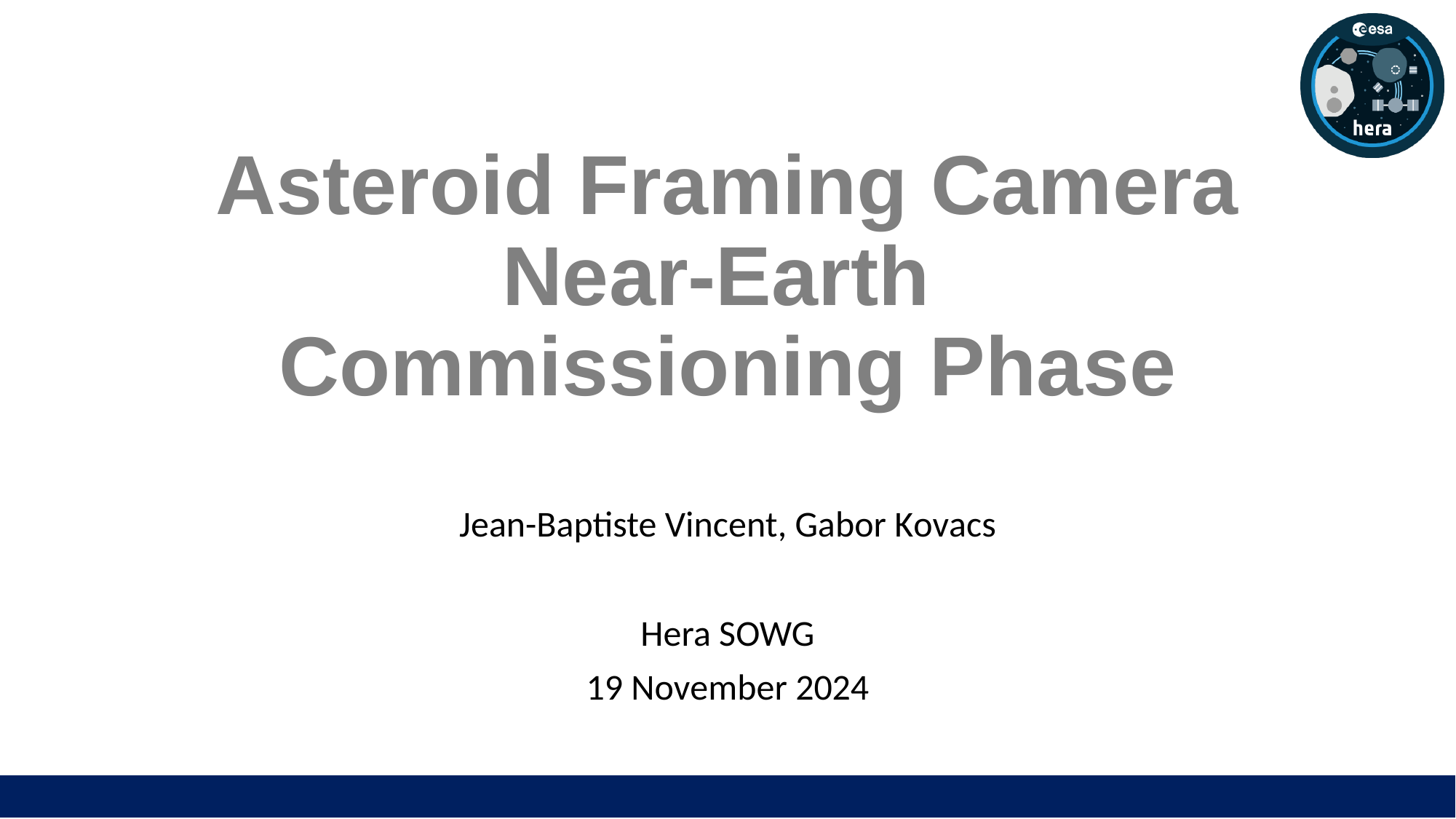

# Asteroid Framing Camera Near-Earth Commissioning Phase
Jean-Baptiste Vincent, Gabor Kovacs

Hera SOWG
19 November 2024